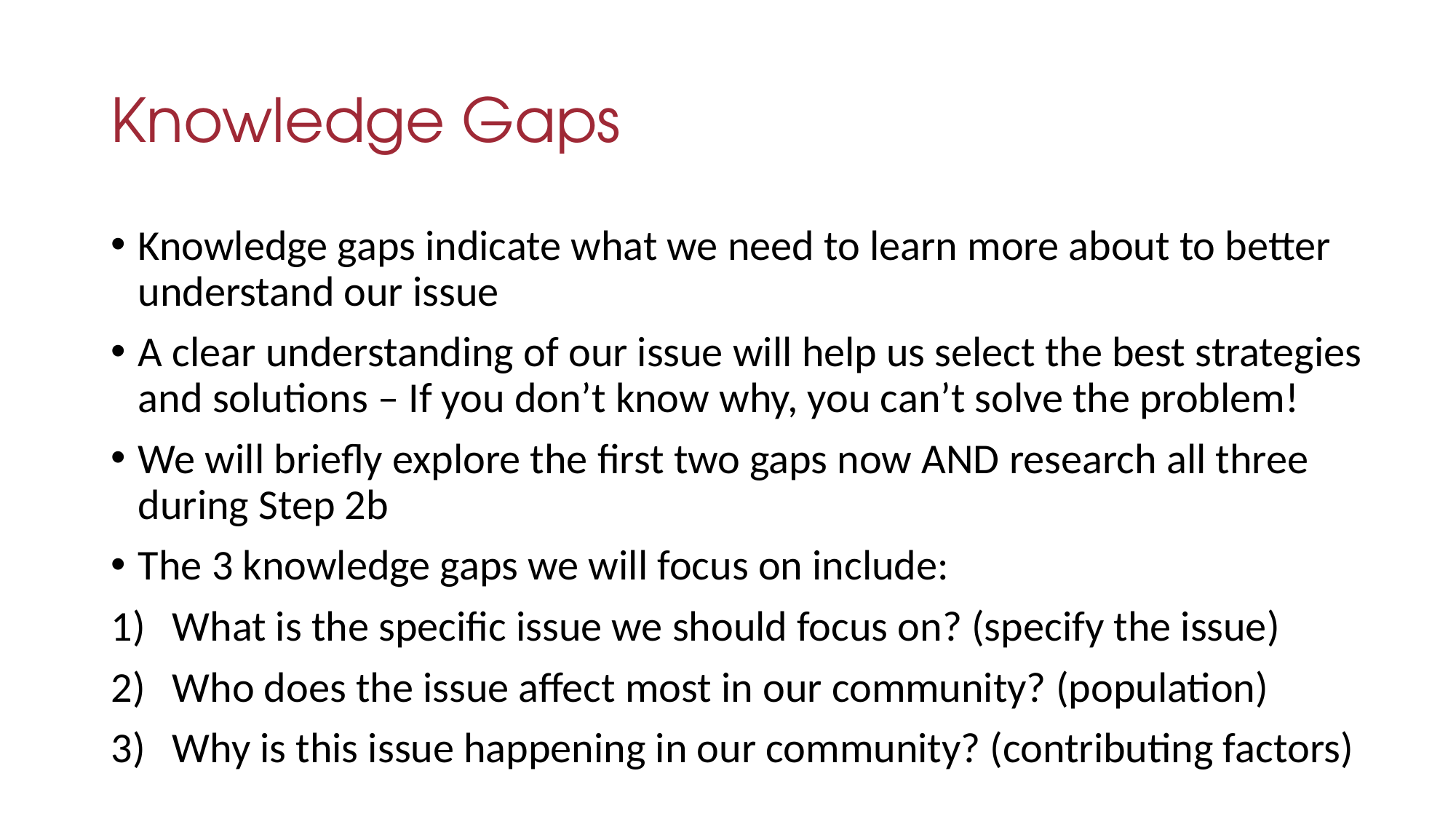

# Knowledge Gaps
Knowledge gaps indicate what we need to learn more about to better understand our issue
A clear understanding of our issue will help us select the best strategies and solutions – If you don’t know why, you can’t solve the problem!
We will briefly explore the first two gaps now AND research all three during Step 2b
The 3 knowledge gaps we will focus on include:
What is the specific issue we should focus on? (specify the issue)
Who does the issue affect most in our community? (population)
Why is this issue happening in our community? (contributing factors)